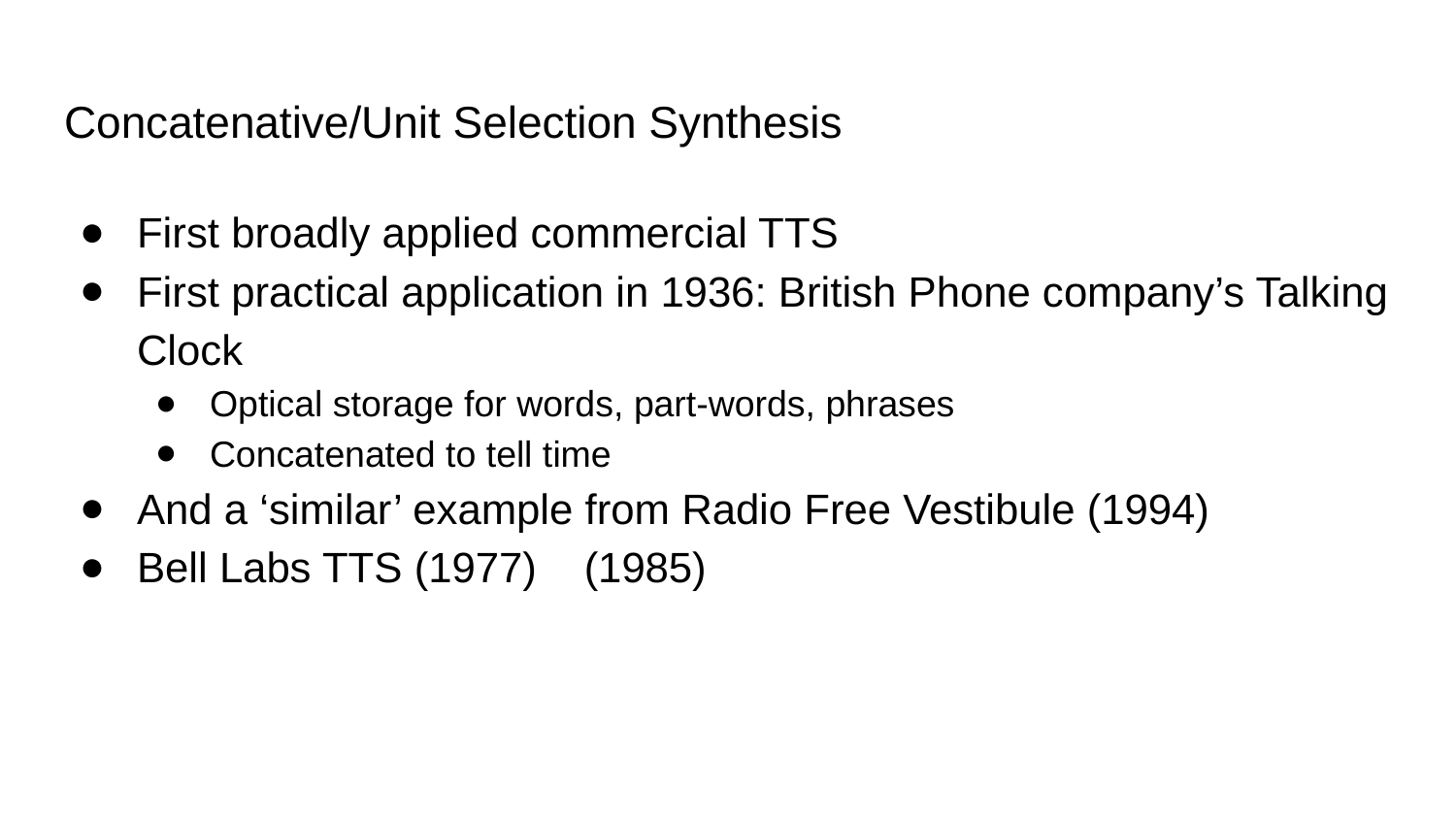

# Concatenative/Unit Selection Synthesis
First broadly applied commercial TTS
First practical application in 1936: British Phone company’s Talking Clock
Optical storage for words, part-words, phrases
Concatenated to tell time
And a ‘similar’ example from Radio Free Vestibule (1994)
Bell Labs TTS (1977)    (1985)